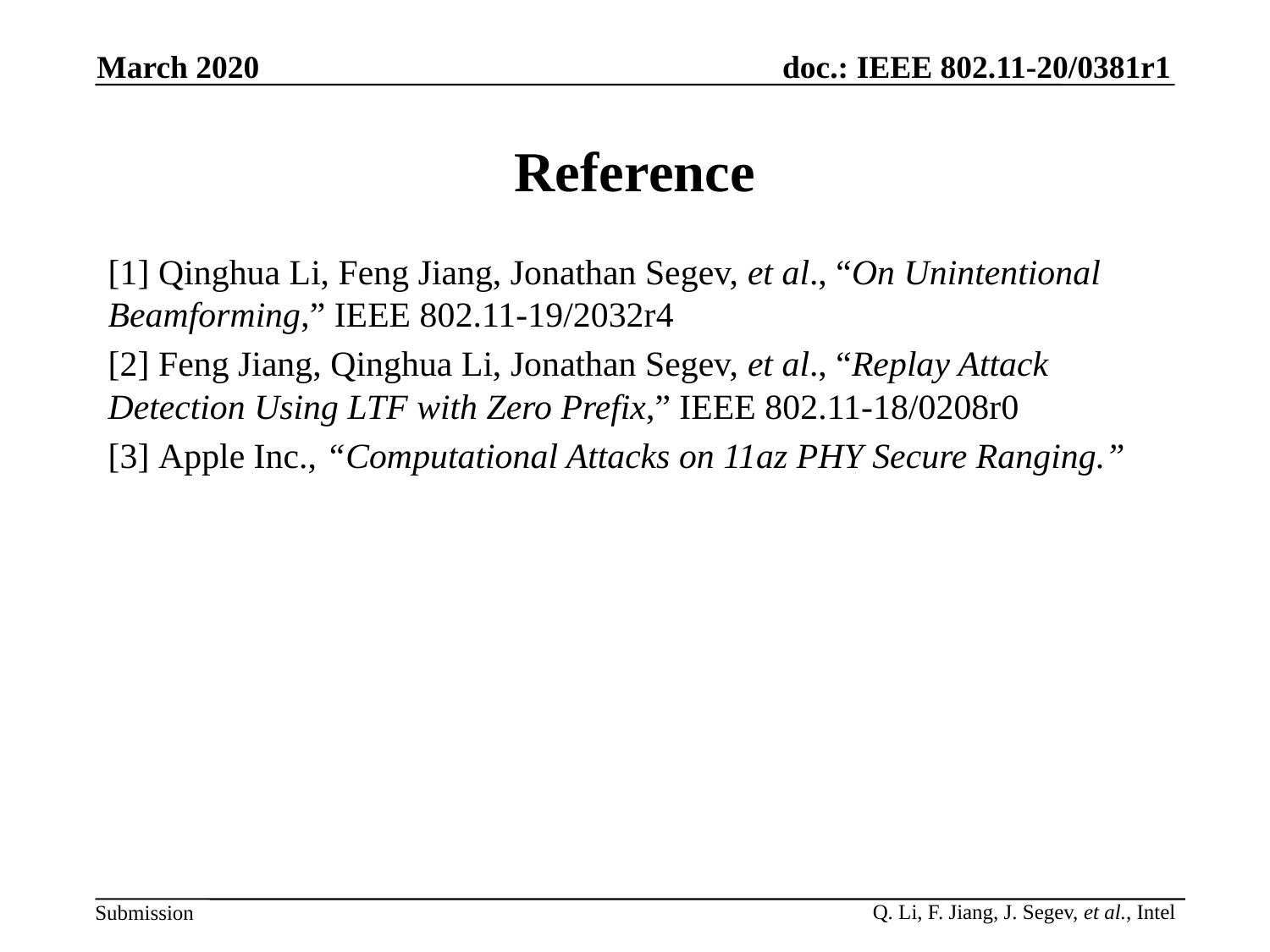

March 2020
# Reference
[1] Qinghua Li, Feng Jiang, Jonathan Segev, et al., “On Unintentional Beamforming,” IEEE 802.11-19/2032r4
[2] Feng Jiang, Qinghua Li, Jonathan Segev, et al., “Replay Attack Detection Using LTF with Zero Prefix,” IEEE 802.11-18/0208r0
[3] Apple Inc., “Computational Attacks on 11az PHY Secure Ranging.”